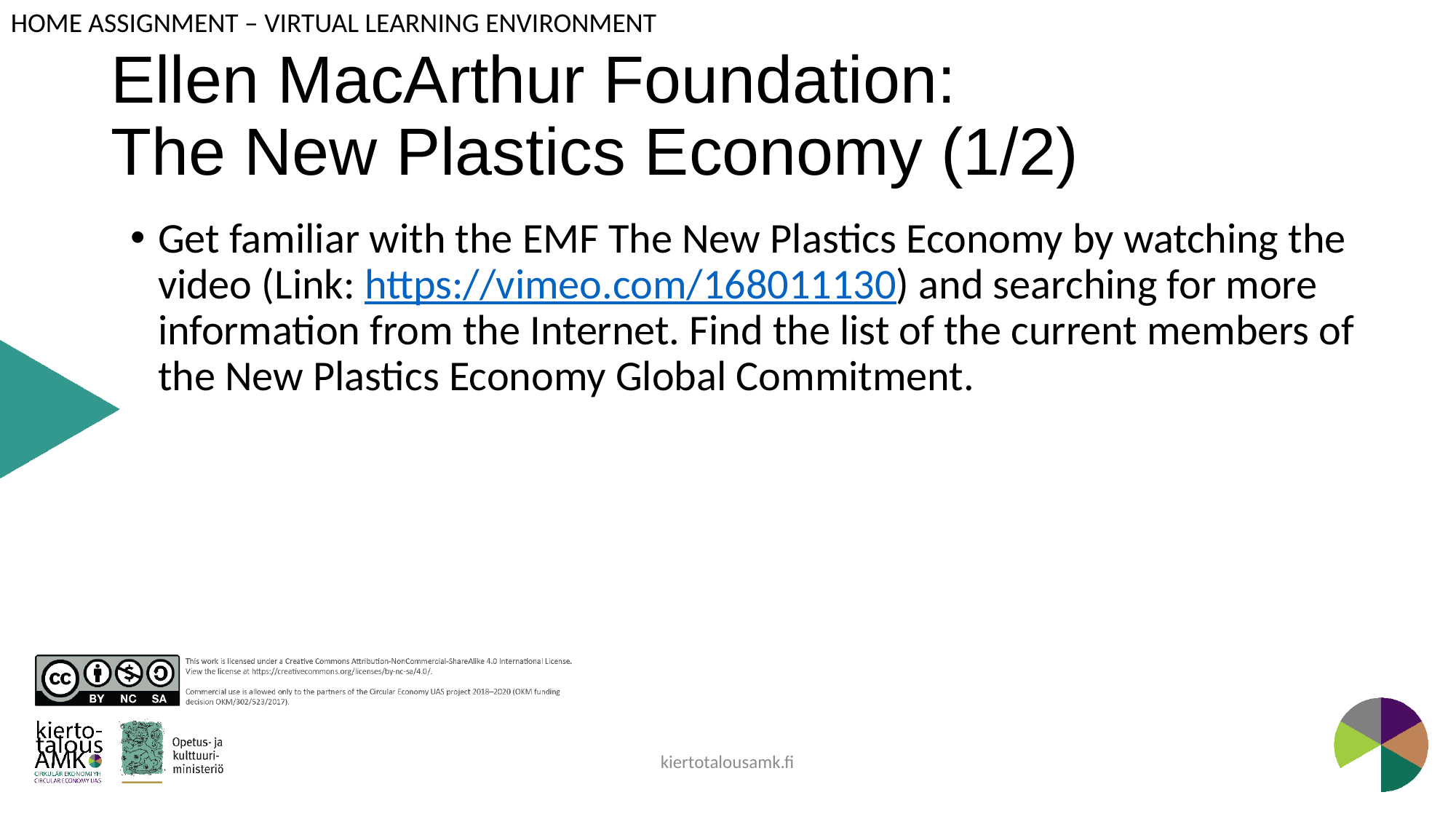

HOME ASSIGNMENT – VIRTUAL LEARNING ENVIRONMENT
# Ellen MacArthur Foundation: The New Plastics Economy (1/2)
Get familiar with the EMF The New Plastics Economy by watching the video (Link: https://vimeo.com/168011130) and searching for more information from the Internet. Find the list of the current members of the New Plastics Economy Global Commitment.
kiertotalousamk.fi